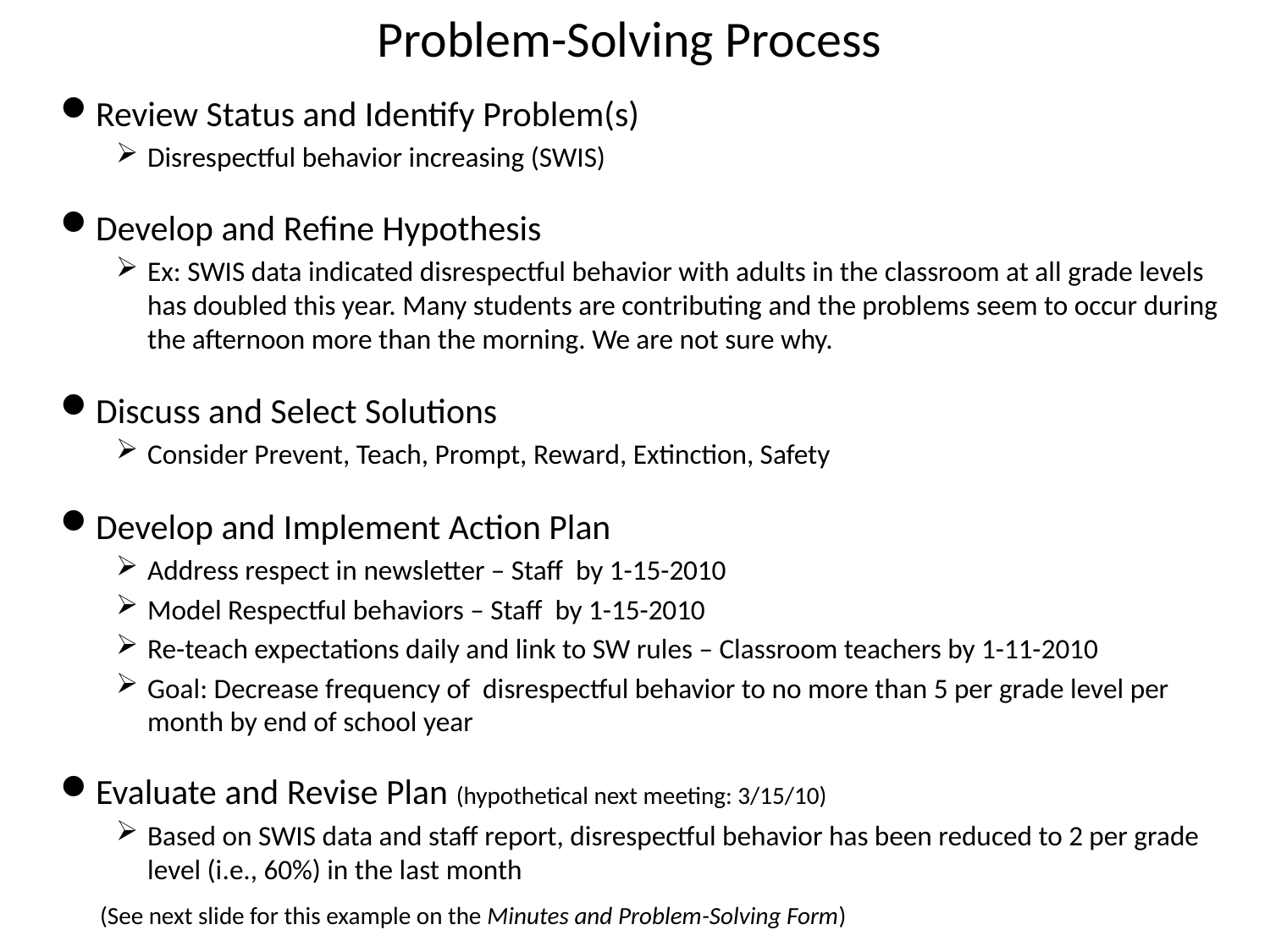

# Problem-Solving Process
Review Status and Identify Problem(s)
Disrespectful behavior increasing (SWIS)

Develop and Refine Hypothesis
Ex: SWIS data indicated disrespectful behavior with adults in the classroom at all grade levels has doubled this year. Many students are contributing and the problems seem to occur during the afternoon more than the morning. We are not sure why.

Discuss and Select Solutions
Consider Prevent, Teach, Prompt, Reward, Extinction, Safety

Develop and Implement Action Plan
Address respect in newsletter – Staff  by 1-15-2010
Model Respectful behaviors – Staff  by 1-15-2010
Re-teach expectations daily and link to SW rules – Classroom teachers by 1-11-2010
Goal: Decrease frequency of  disrespectful behavior to no more than 5 per grade level per month by end of school year

Evaluate and Revise Plan (hypothetical next meeting: 3/15/10)
Based on SWIS data and staff report, disrespectful behavior has been reduced to 2 per grade level (i.e., 60%) in the last month

(See next slide for this example on the Minutes and Problem-Solving Form)